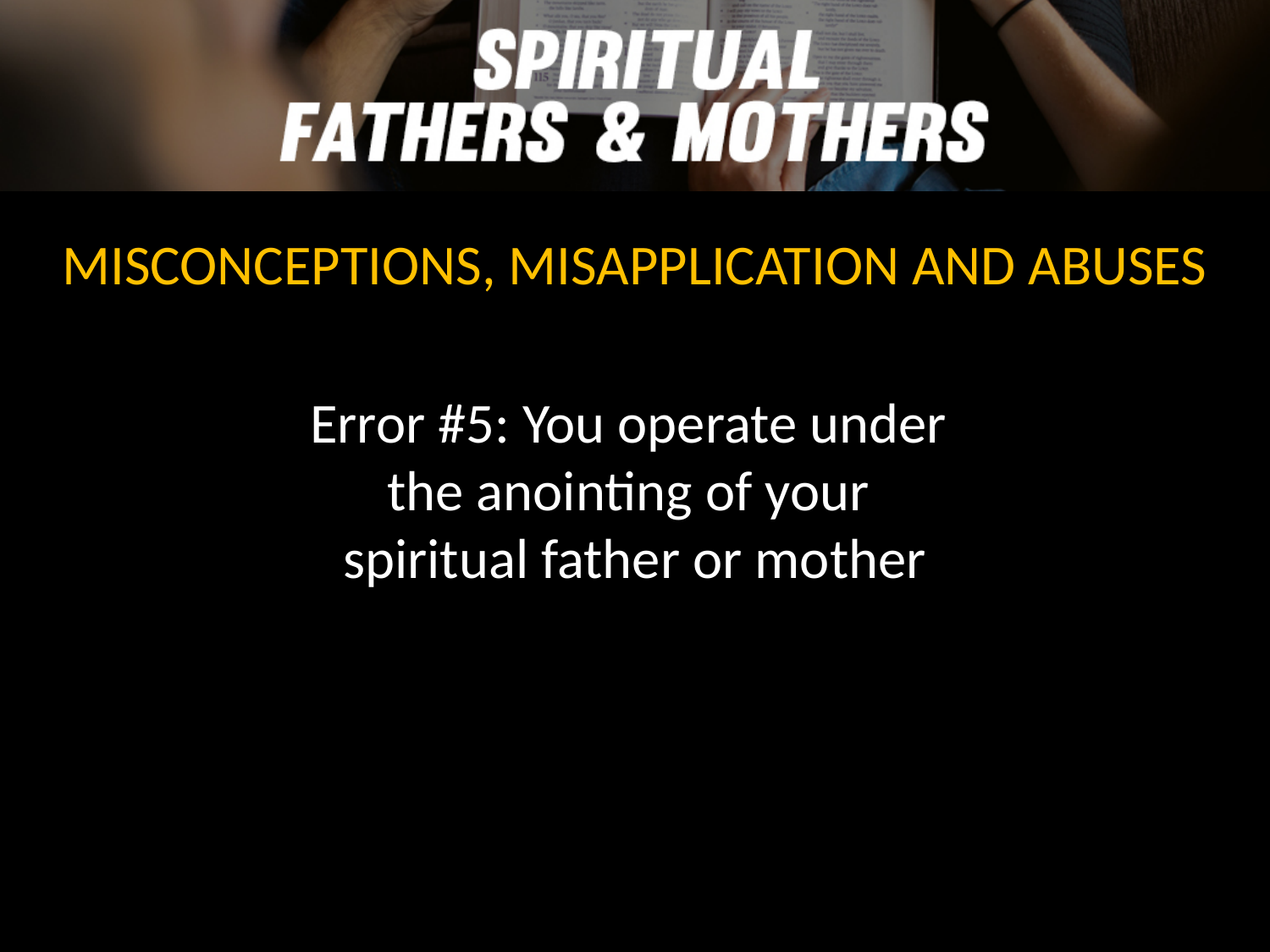

MISCONCEPTIONS, MISAPPLICATION AND ABUSES
Error #5: You operate under
the anointing of your
spiritual father or mother